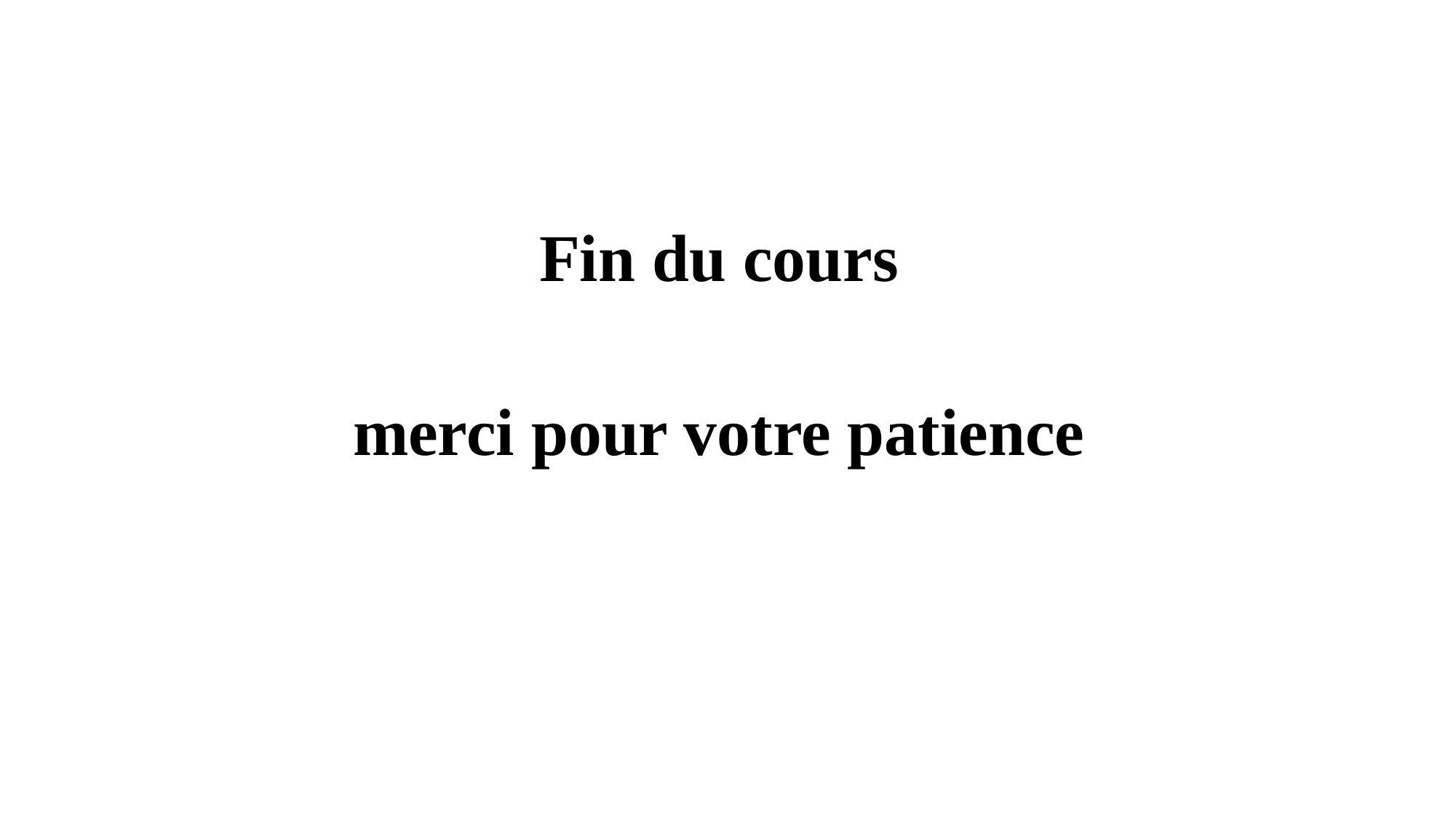

Fin du cours

merci pour votre patience